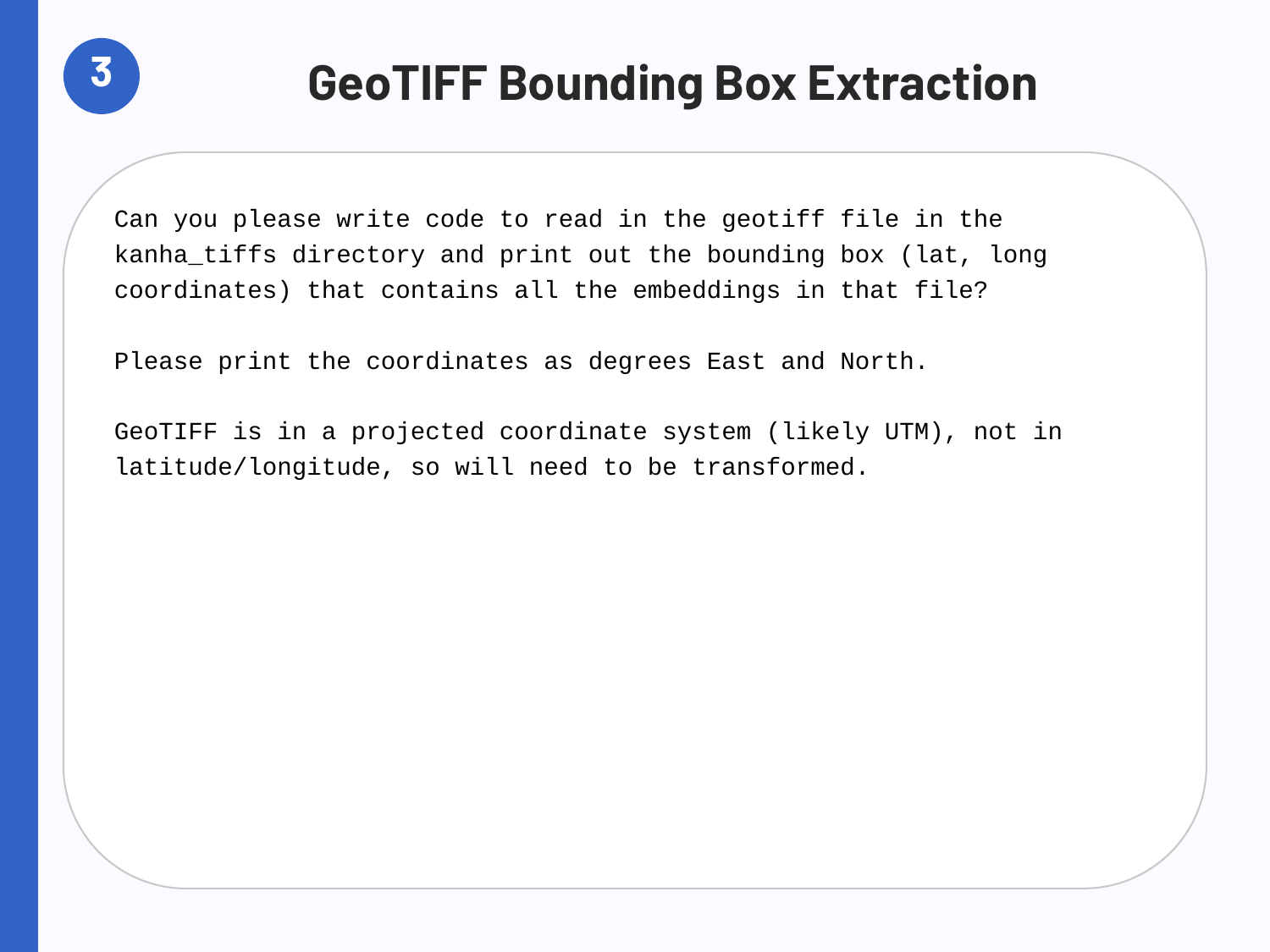

3
GeoTIFF Bounding Box Extraction

Can you please write code to read in the geotiff file in the kanha_tiffs directory and print out the bounding box (lat, long coordinates) that contains all the embeddings in that file?

Please print the coordinates as degrees East and North.

GeoTIFF is in a projected coordinate system (likely UTM), not in latitude/longitude, so will need to be transformed.